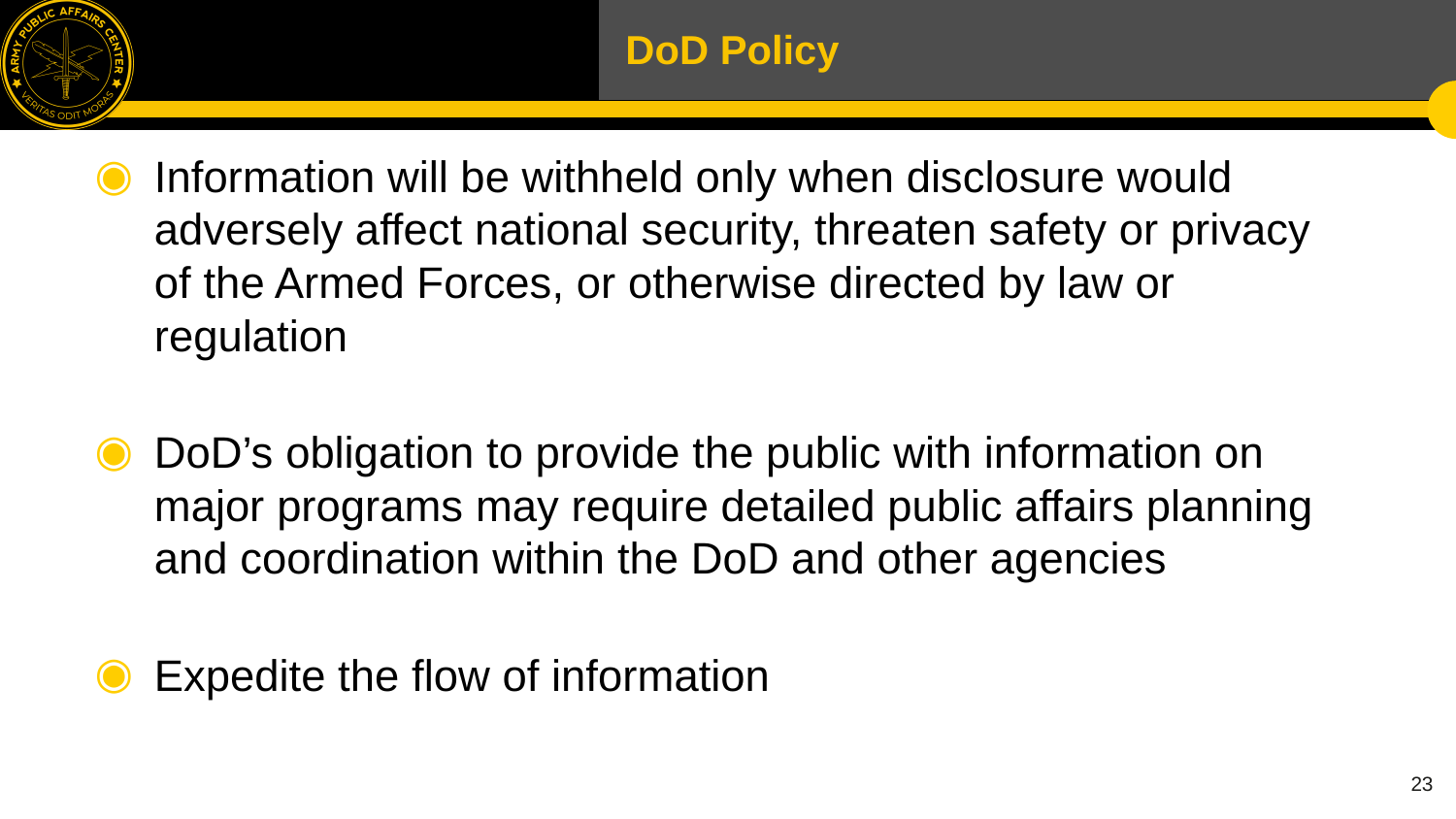

# DoD Policy
Information will be withheld only when disclosure would adversely affect national security, threaten safety or privacy of the Armed Forces, or otherwise directed by law or regulation
DoD’s obligation to provide the public with information on major programs may require detailed public affairs planning and coordination within the DoD and other agencies
Expedite the flow of information

23